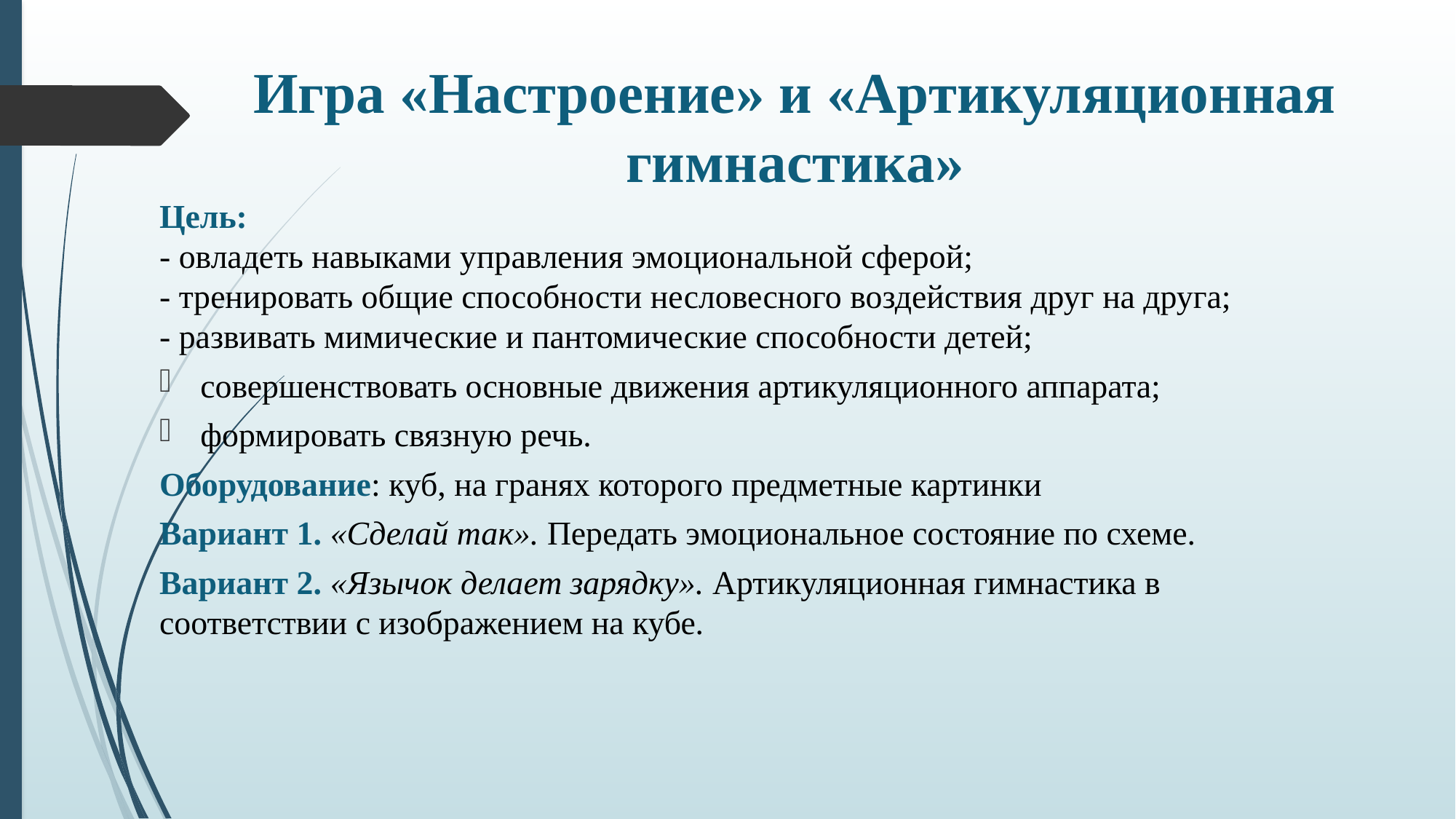

# Игра «Настроение» и «Артикуляционная гимнастика»
Цель:
- овладеть навыками управления эмоциональной сферой;
- тренировать общие способности несловесного воздействия друг на друга;
- развивать мимические и пантомические способности детей;
совершенствовать основные движения артикуляционного аппарата;
формировать связную речь.
Оборудование: куб, на гранях которого предметные картинки
Вариант 1. «Сделай так». Передать эмоциональное состояние по схеме.
Вариант 2. «Язычок делает зарядку». Артикуляционная гимнастика в соответствии с изображением на кубе.